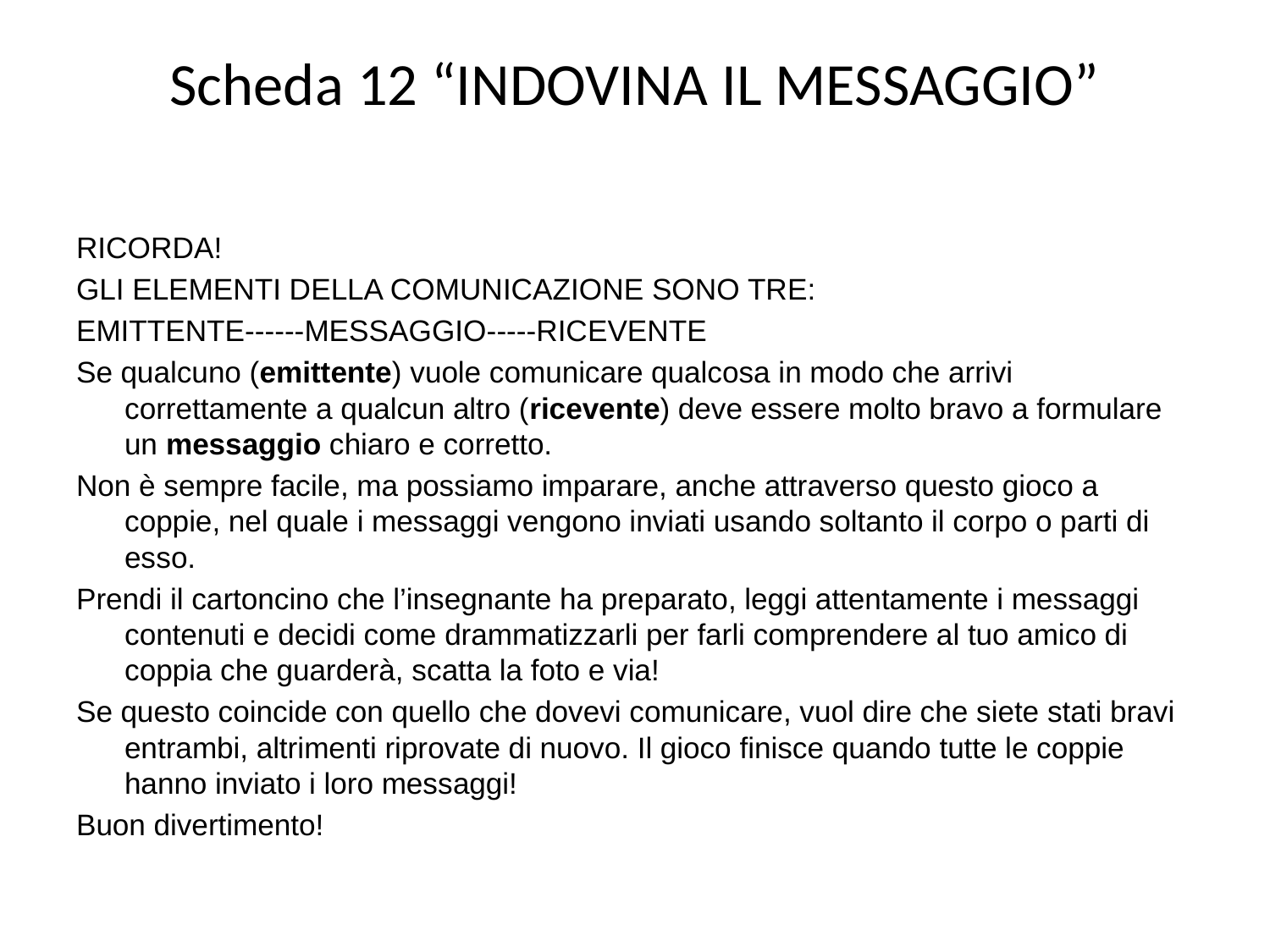

# Scheda 12 “INDOVINA IL MESSAGGIO”
RICORDA!
GLI ELEMENTI DELLA COMUNICAZIONE SONO TRE:
EMITTENTE------MESSAGGIO-----RICEVENTE
Se qualcuno (emittente) vuole comunicare qualcosa in modo che arrivi correttamente a qualcun altro (ricevente) deve essere molto bravo a formulare un messaggio chiaro e corretto.
Non è sempre facile, ma possiamo imparare, anche attraverso questo gioco a coppie, nel quale i messaggi vengono inviati usando soltanto il corpo o parti di esso.
Prendi il cartoncino che l’insegnante ha preparato, leggi attentamente i messaggi contenuti e decidi come drammatizzarli per farli comprendere al tuo amico di coppia che guarderà, scatta la foto e via!
Se questo coincide con quello che dovevi comunicare, vuol dire che siete stati bravi entrambi, altrimenti riprovate di nuovo. Il gioco finisce quando tutte le coppie hanno inviato i loro messaggi!
Buon divertimento!